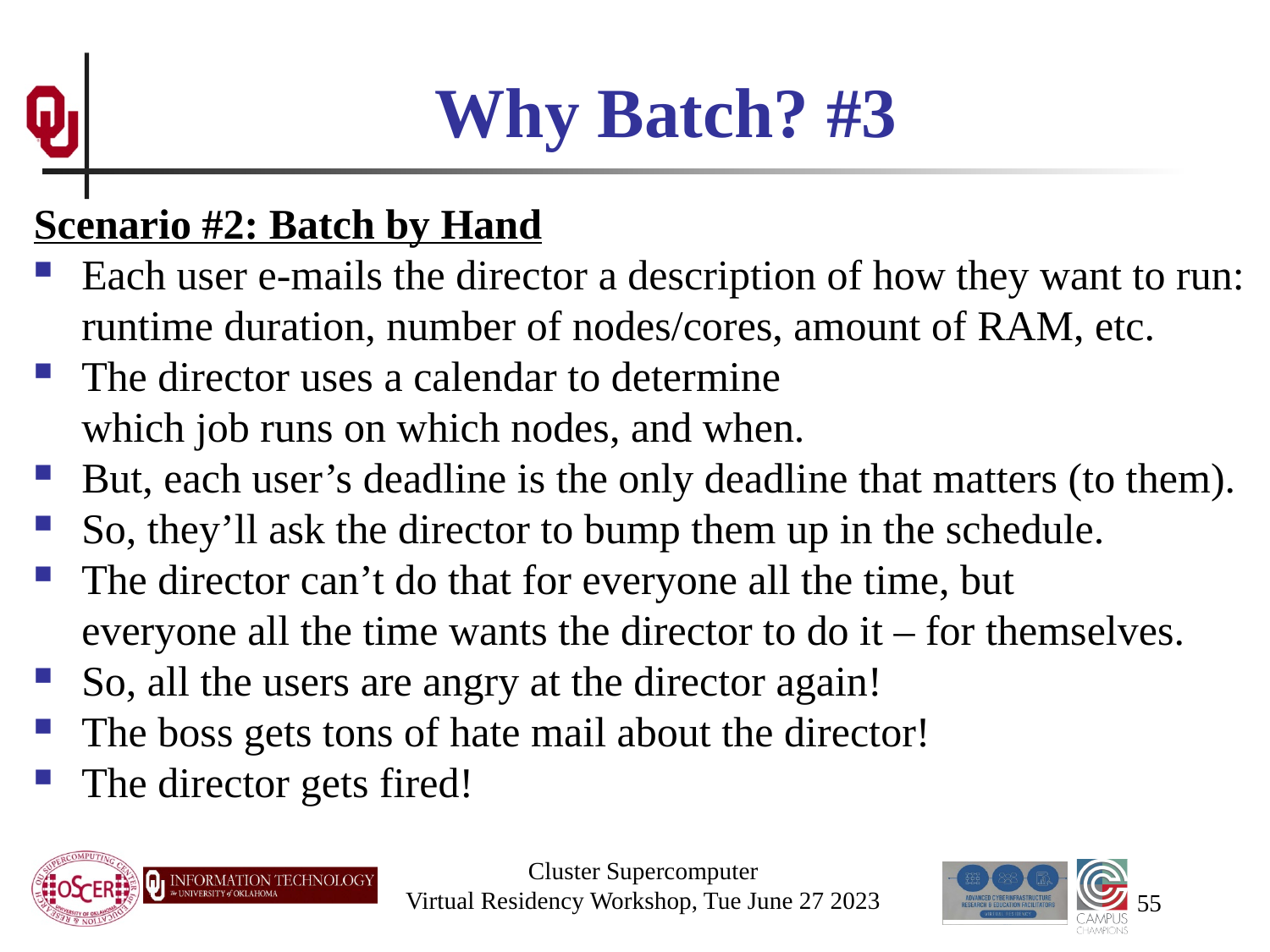

# Why Batch? #3
Scenario #2: Batch by Hand
Each user e-mails the director a description of how they want to run: runtime duration, number of nodes/cores, amount of RAM, etc.
The director uses a calendar to determine                                    which job runs on which nodes, and when.
But, each user’s deadline is the only deadline that matters (to them).
So, they’ll ask the director to bump them up in the schedule.
The director can’t do that for everyone all the time, but         everyone all the time wants the director to do it – for themselves.
So, all the users are angry at the director again!
The boss gets tons of hate mail about the director!
The director gets fired!
Cluster Supercomputer
Virtual Residency Workshop, Tue June 27 2023
55